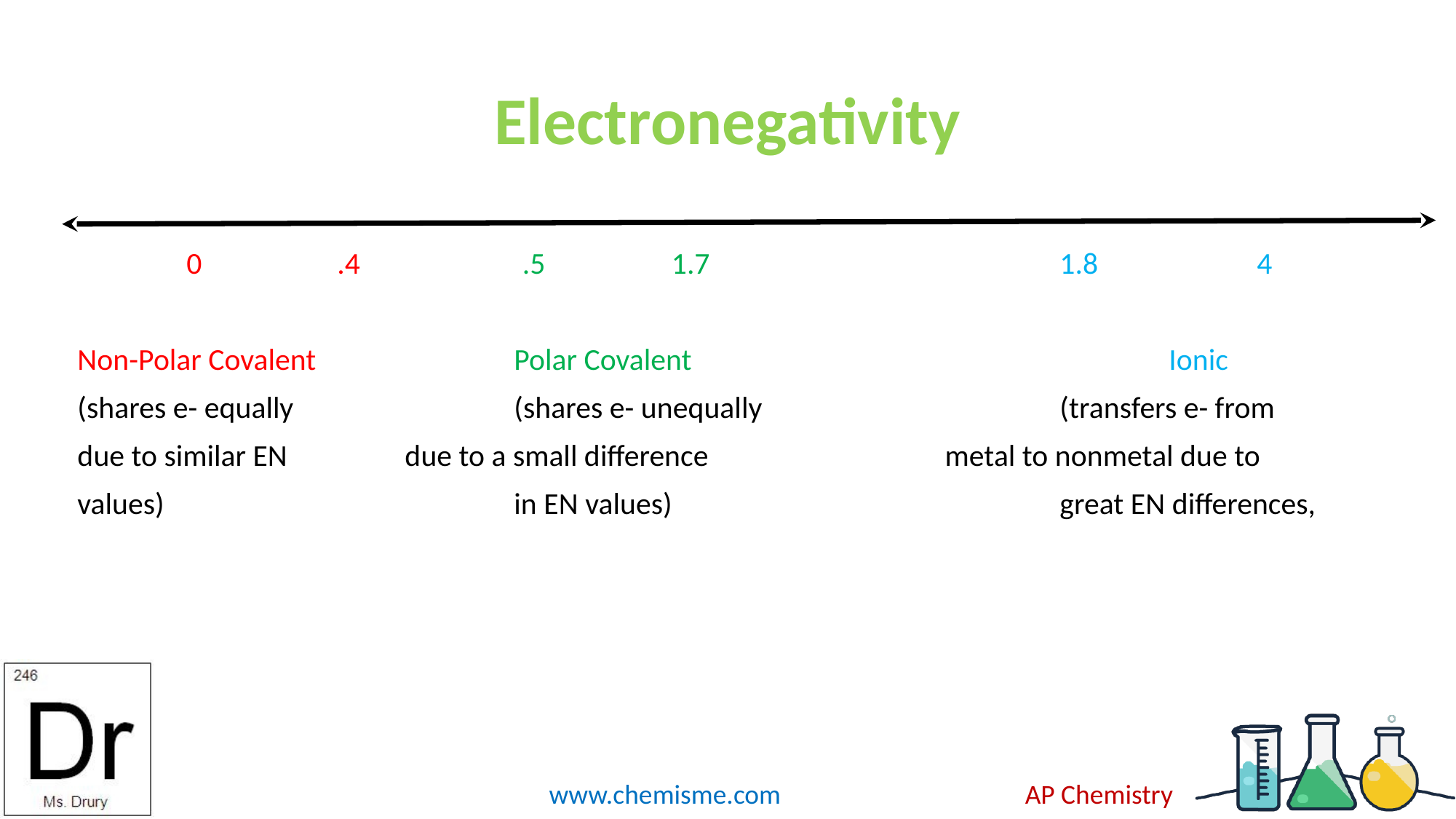

# Electronegativity

	0	      .4	                 .5	       1.7				1.8                       4

Non-Polar Covalent 		Polar Covalent					Ionic
(shares e- equally 		(shares e- unequally			(transfers e- from
due to similar EN 		due to a small difference		               metal to nonmetal due to
values)				in EN values)				great EN differences,